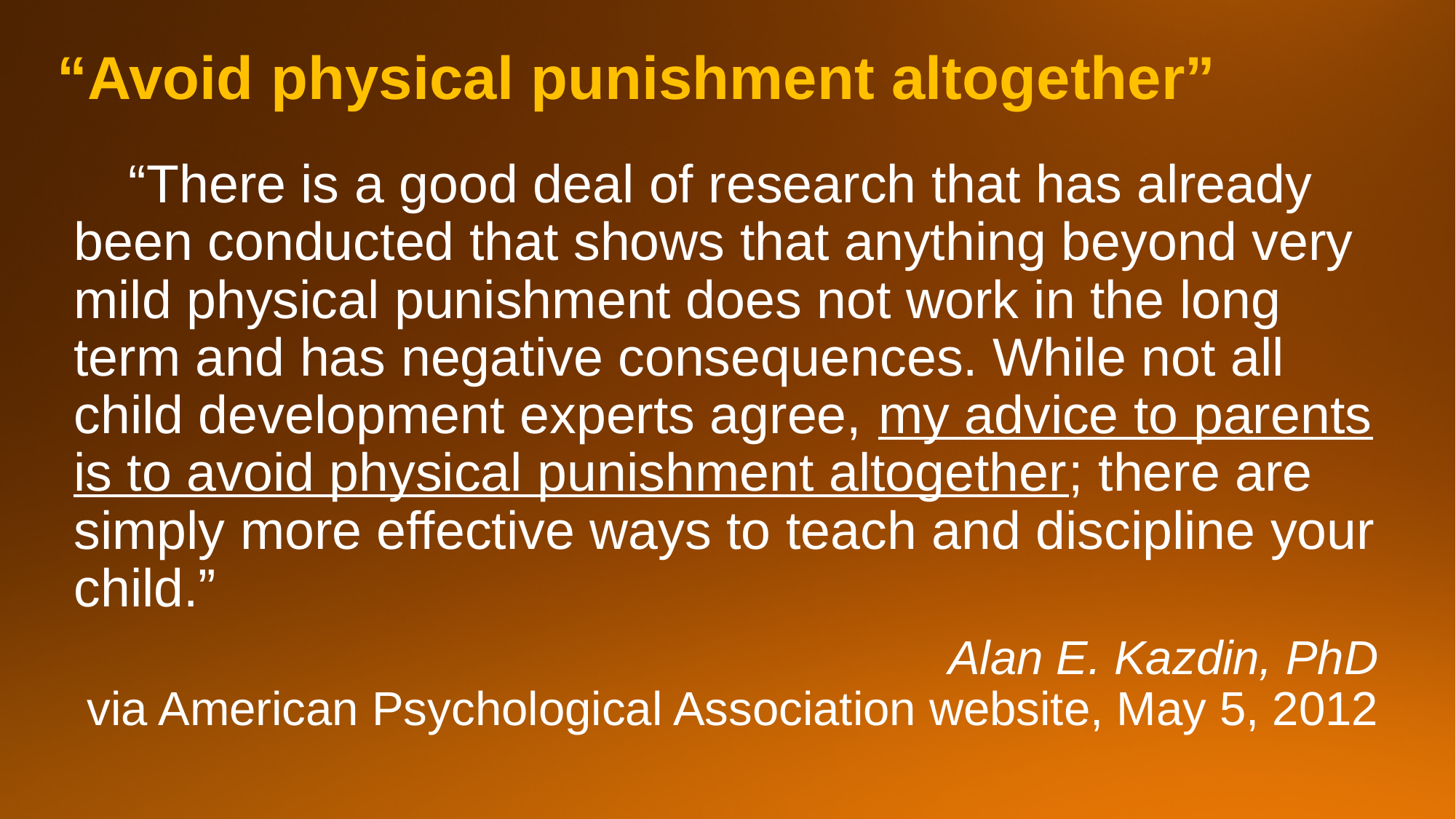

# “Avoid physical punishment altogether”
“There is a good deal of research that has already been conducted that shows that anything beyond very mild physical punishment does not work in the long term and has negative consequences. While not all child development experts agree, my advice to parents is to avoid physical punishment altogether; there are simply more effective ways to teach and discipline your child.”
Alan E. Kazdin, PhD
via American Psychological Association website, May 5, 2012